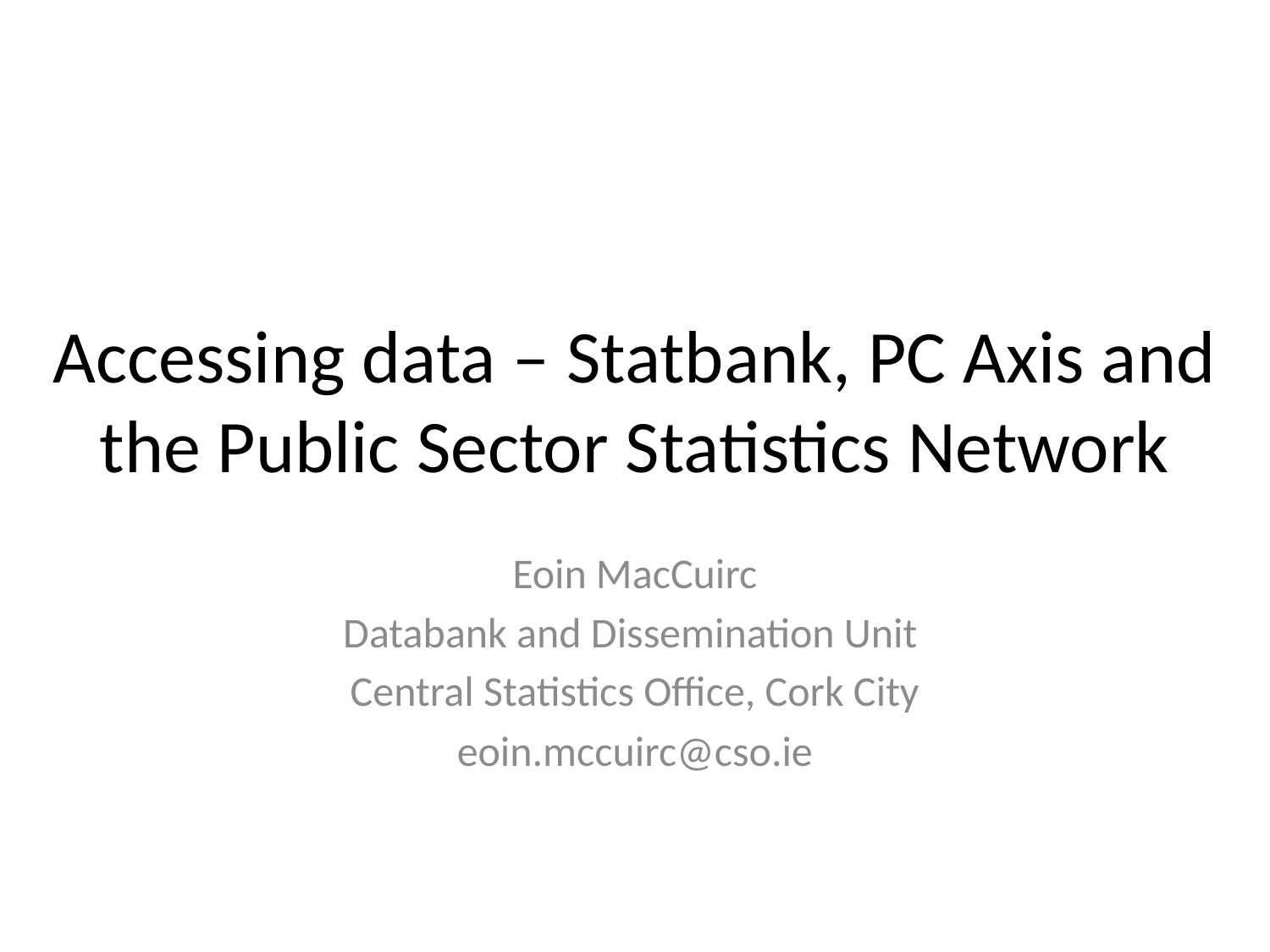

# Accessing data – Statbank, PC Axis and the Public Sector Statistics Network
Eoin MacCuirc
Databank and Dissemination Unit
Central Statistics Office, Cork City
eoin.mccuirc@cso.ie